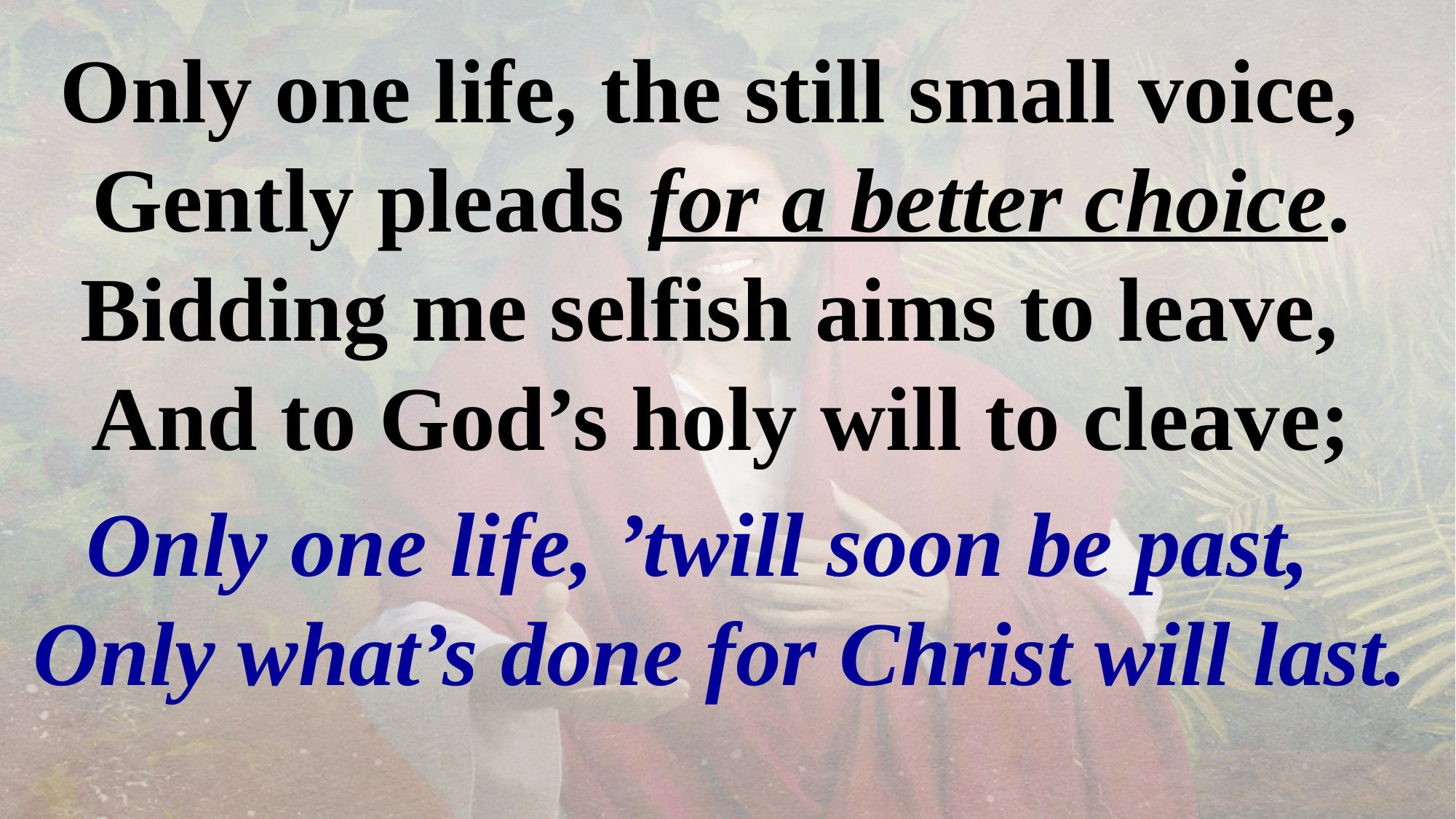

Only one life, the still small voice,
Gently pleads for a better choice.
Bidding me selfish aims to leave,
And to God’s holy will to cleave;
Only one life, ’twill soon be past,
Only what’s done for Christ will last.